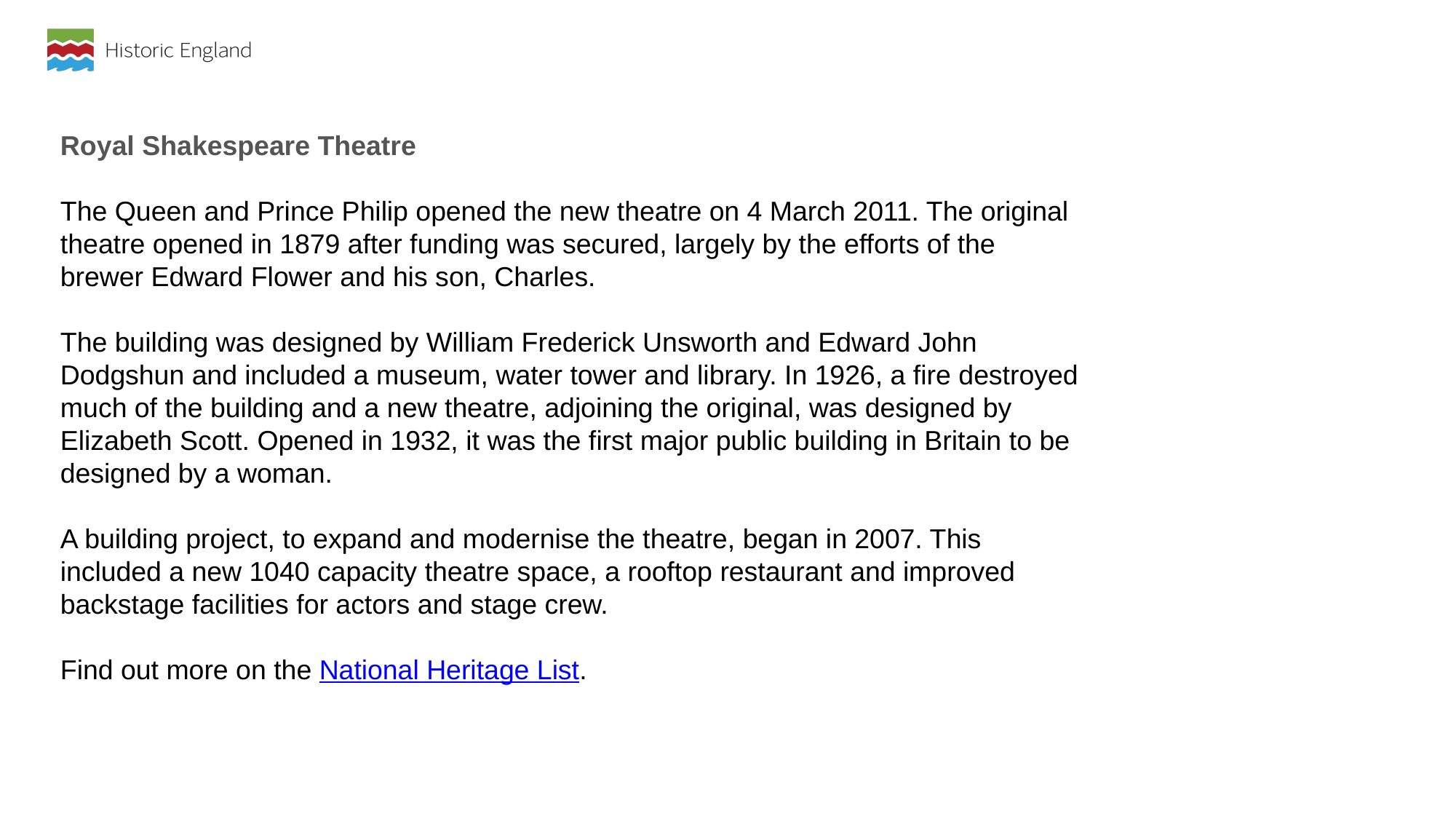

Royal Shakespeare Theatre

The Queen and Prince Philip opened the new theatre on 4 March 2011. The original theatre opened in 1879 after funding was secured, largely by the efforts of the brewer Edward Flower and his son, Charles.

The building was designed by William Frederick Unsworth and Edward John Dodgshun and included a museum, water tower and library. In 1926, a fire destroyed much of the building and a new theatre, adjoining the original, was designed by Elizabeth Scott. Opened in 1932, it was the first major public building in Britain to be designed by a woman.

A building project, to expand and modernise the theatre, began in 2007. This included a new 1040 capacity theatre space, a rooftop restaurant and improved backstage facilities for actors and stage crew.

Find out more on the National Heritage List.